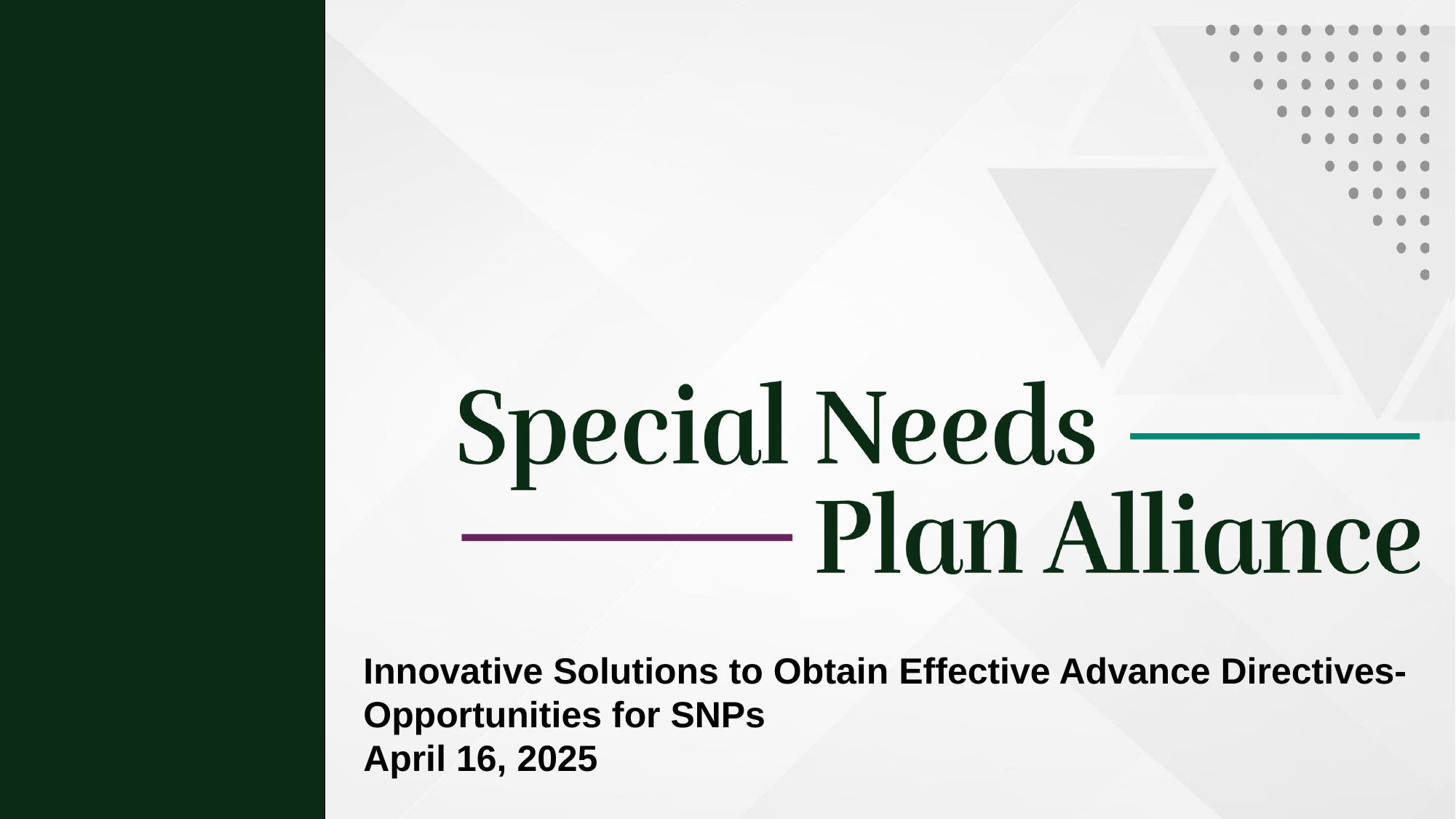

Innovative Solutions to Obtain Effective Advance Directives-Opportunities for SNPs
April 16, 2025